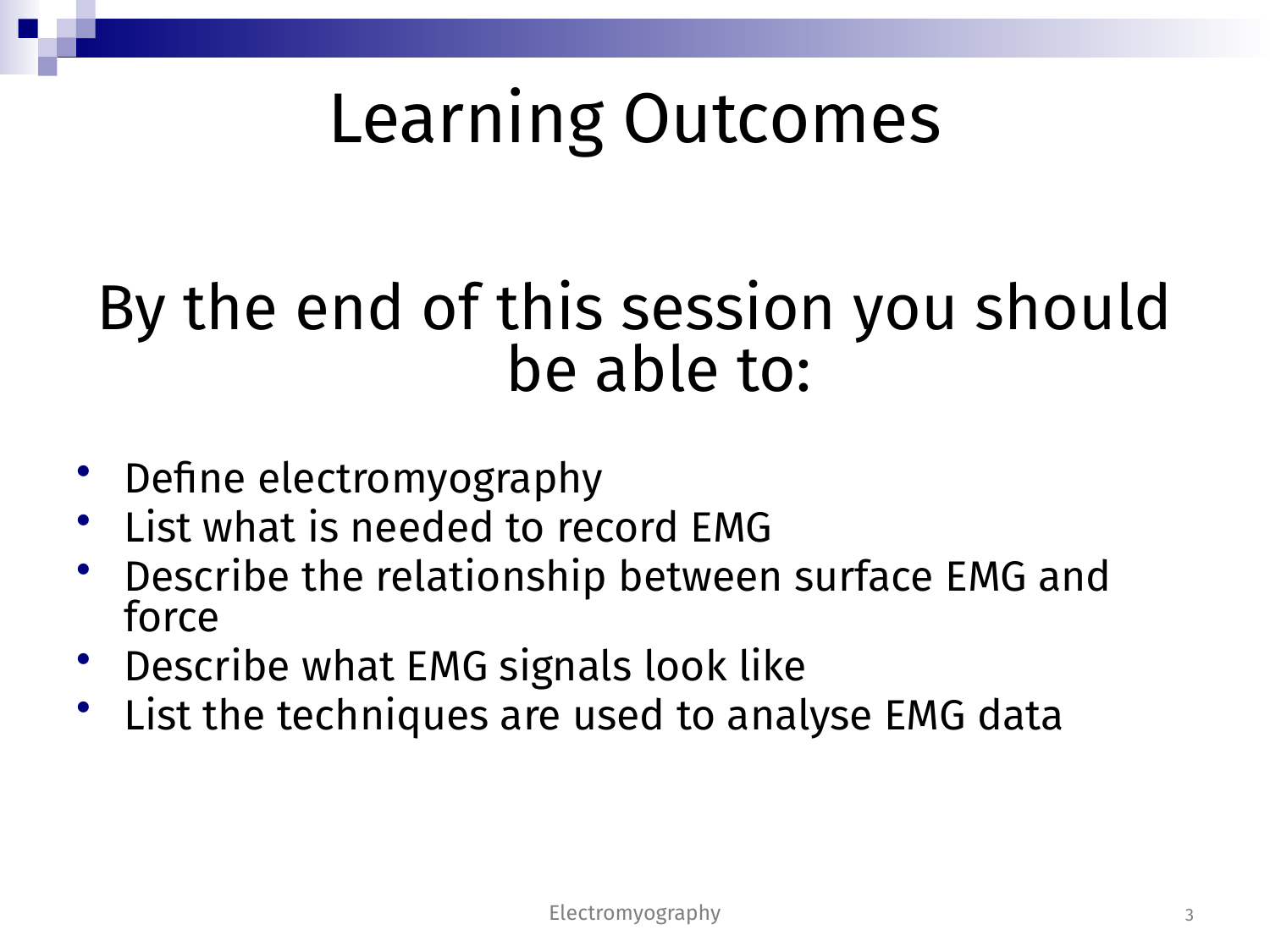

# Learning Outcomes
By the end of this session you should be able to:

Define electromyography
List what is needed to record EMG
Describe the relationship between surface EMG and force
Describe what EMG signals look like
List the techniques are used to analyse EMG data
Electromyography
3